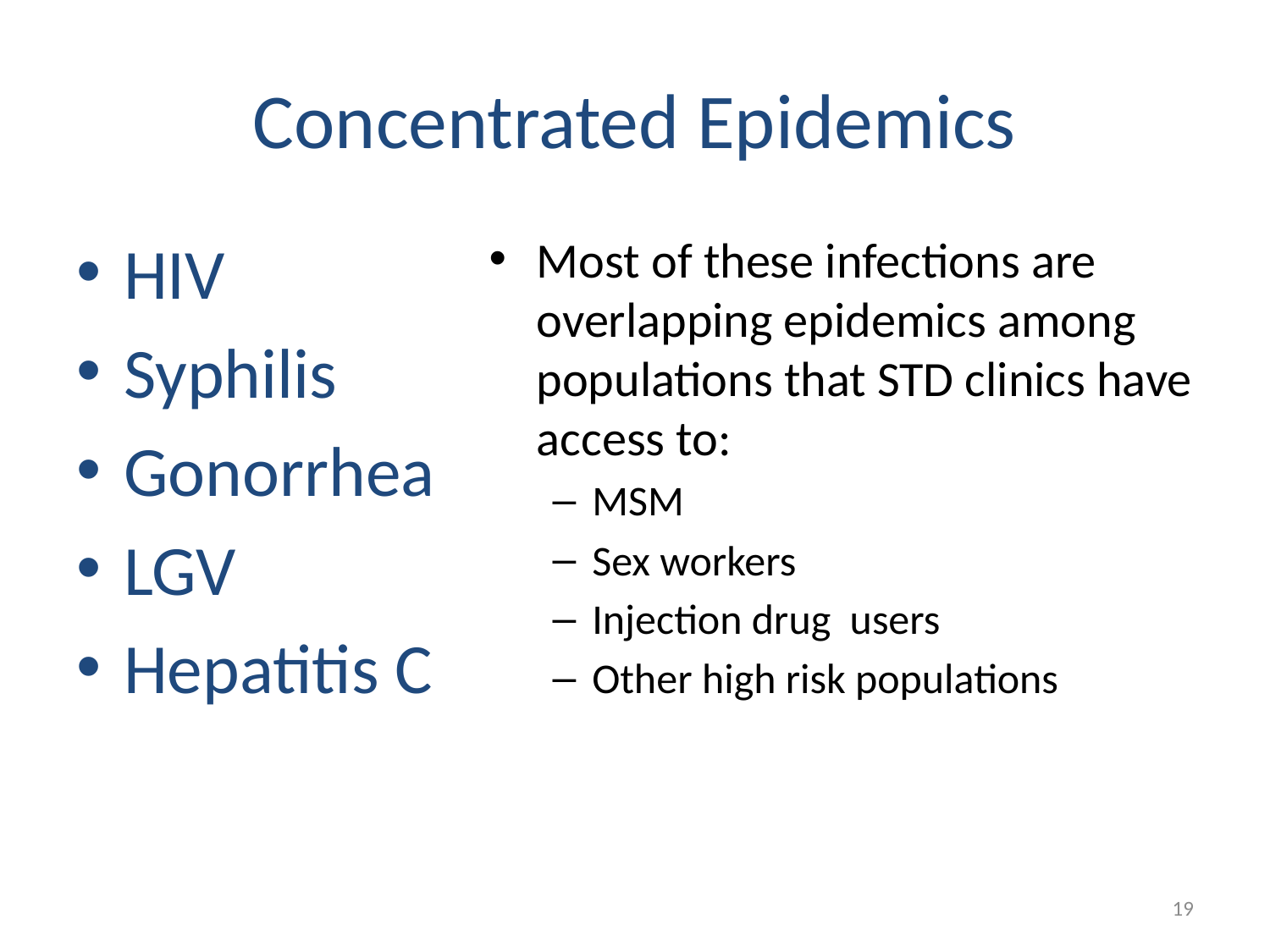

# Concentrated Epidemics
HIV
Syphilis
Gonorrhea
LGV
Hepatitis C

Most of these infections are overlapping epidemics among populations that STD clinics have access to:
MSM
Sex workers
Injection drug  users
Other high risk populations
19